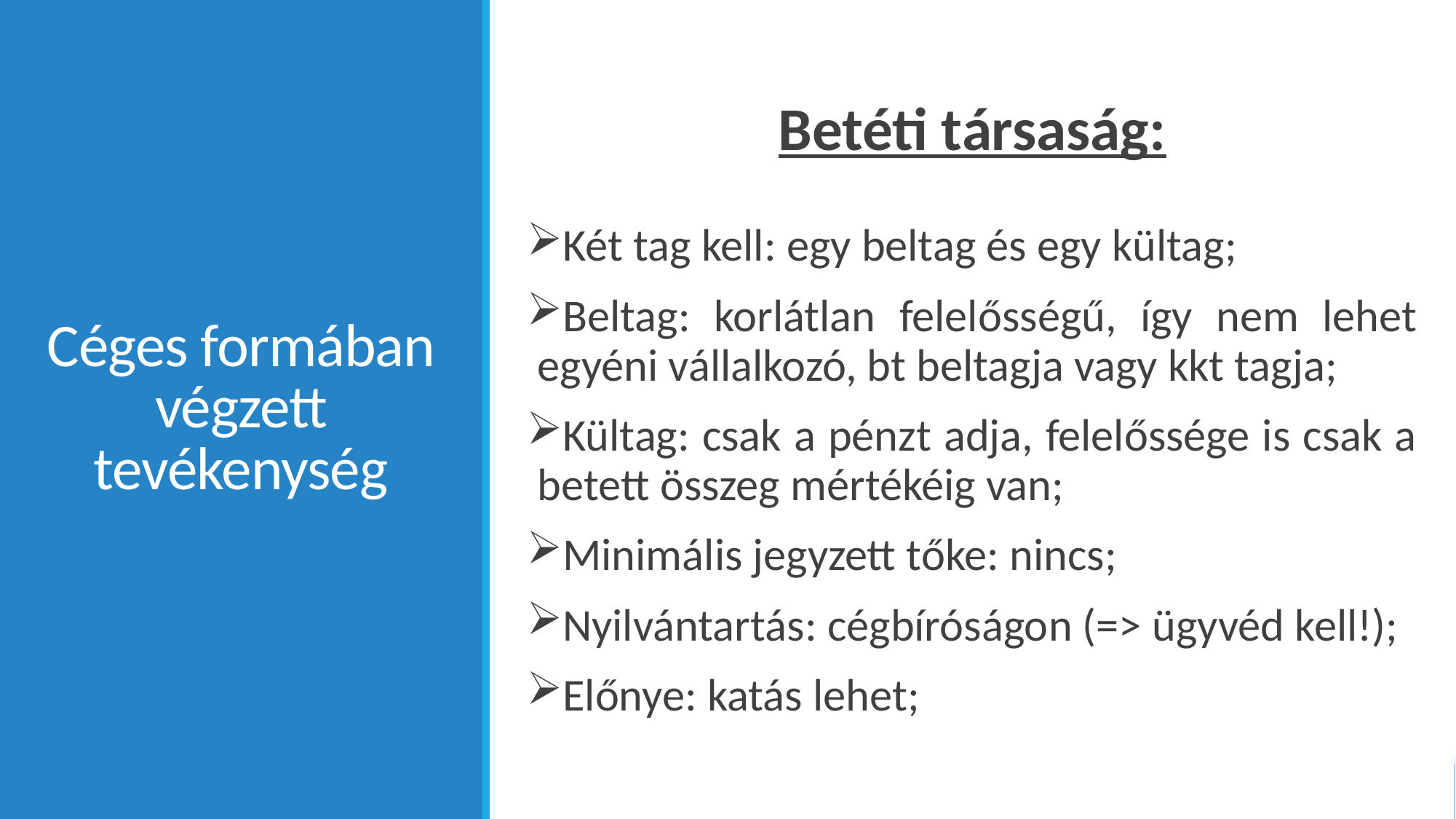

Betéti társaság:

Két tag kell: egy beltag és egy kültag;
Beltag: korlátlan felelősségű, így nem lehet egyéni vállalkozó, bt beltagja vagy kkt tagja;
Kültag: csak a pénzt adja, felelőssége is csak a betett összeg mértékéig van;
Minimális jegyzett tőke: nincs;
Nyilvántartás: cégbíróságon (=> ügyvéd kell!);
Előnye: katás lehet;
# Céges formában végzett tevékenység